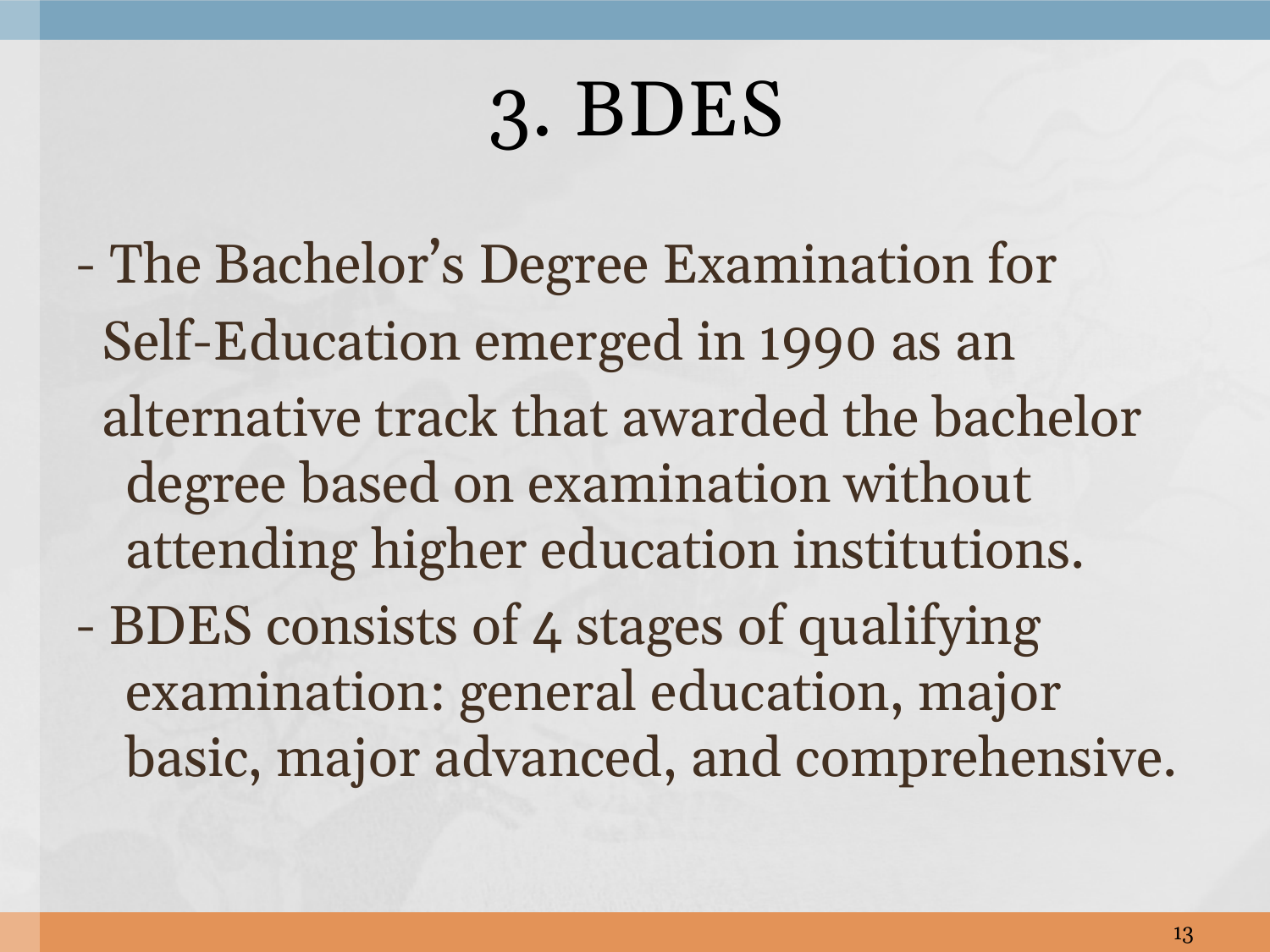

# 3. BDES
- The Bachelor’s Degree Examination for
  Self-Education emerged in 1990 as an
  alternative track that awarded the bachelor degree based on examination without attending higher education institutions.
- BDES consists of 4 stages of qualifying examination: general education, major basic, major advanced, and comprehensive.

13